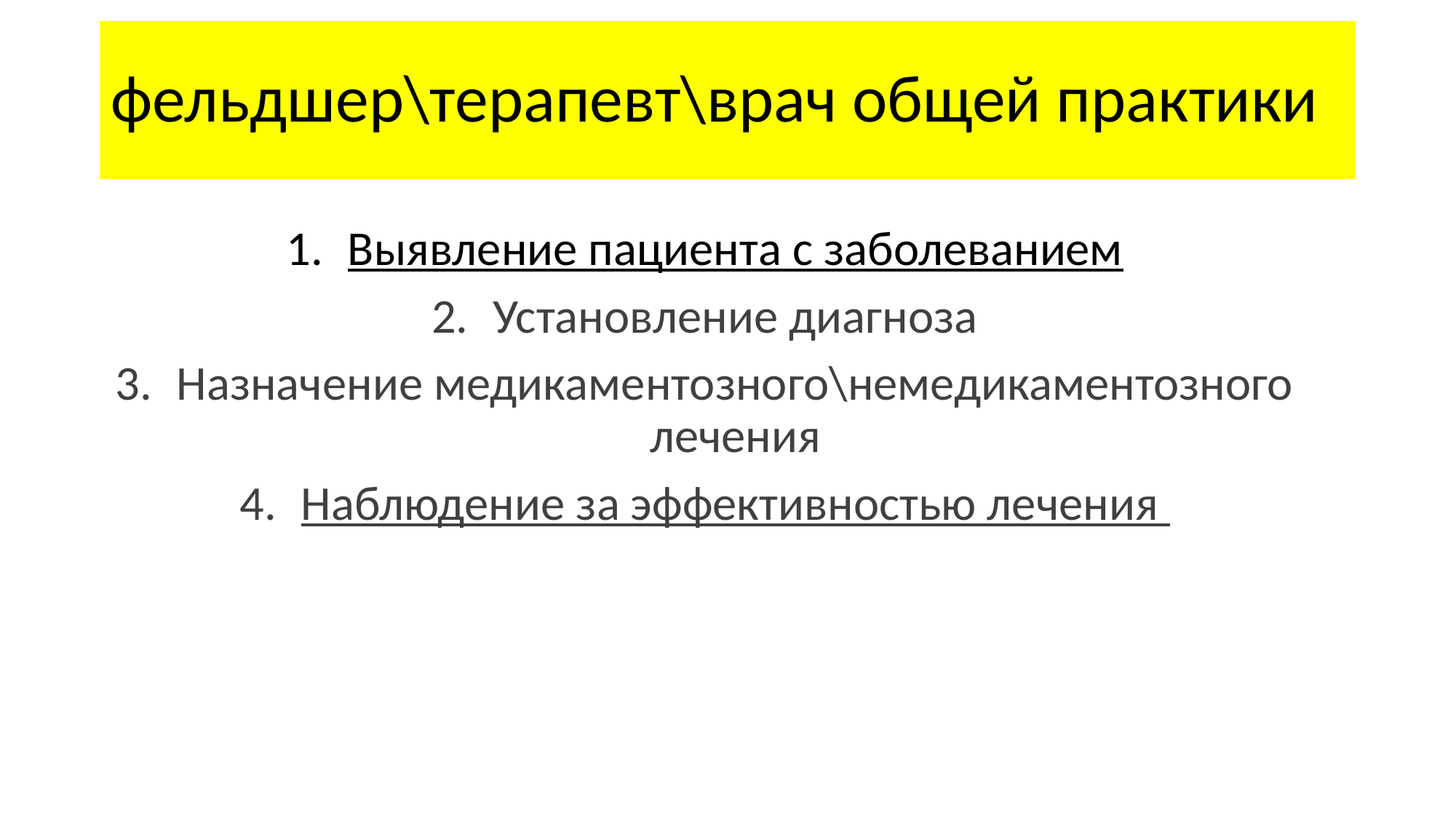

# фельдшер\терапевт\врач общей практики
Выявление пациента с заболеванием
Установление диагноза
Назначение медикаментозного\немедикаментозного лечения
Наблюдение за эффективностью лечения